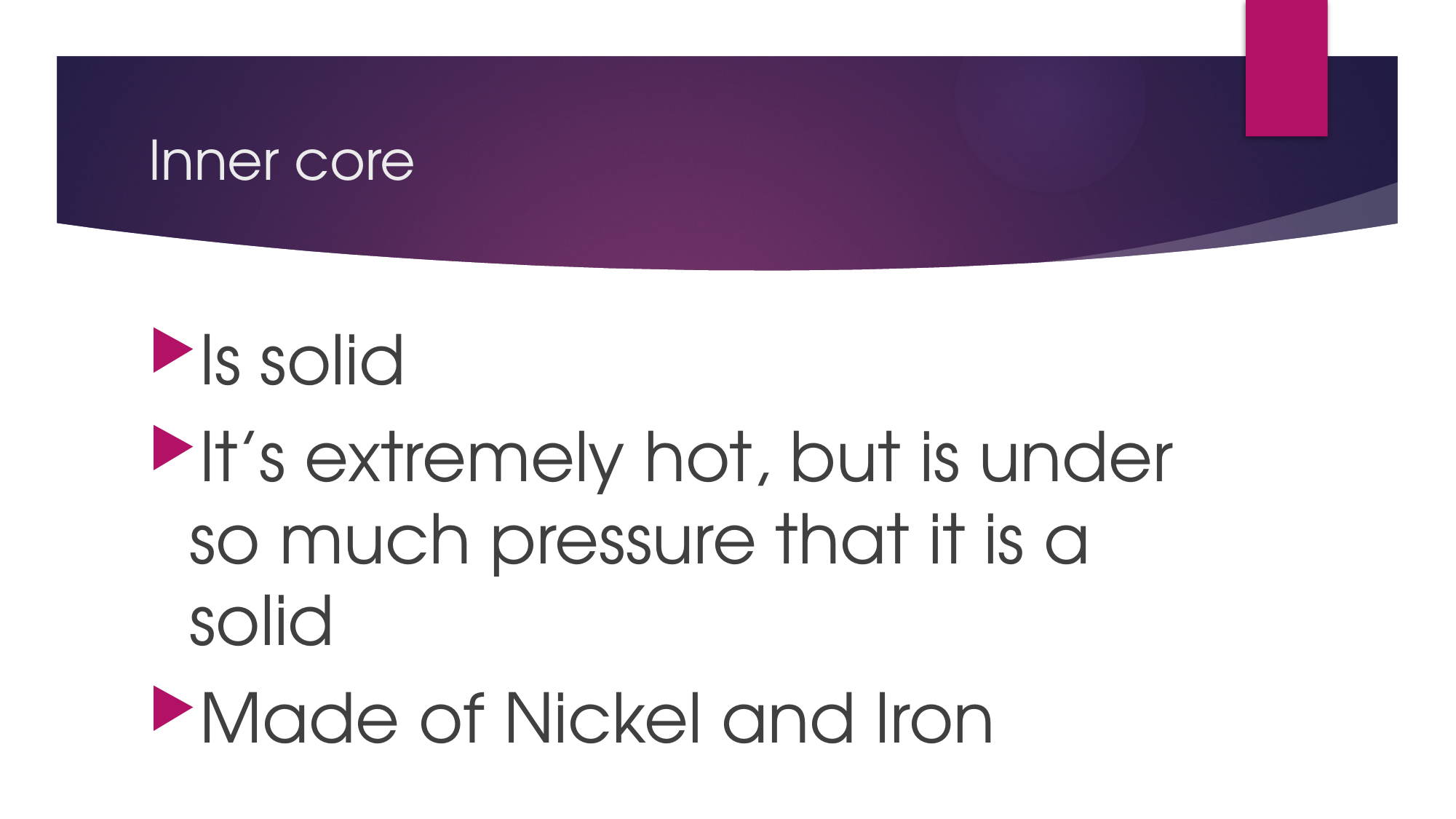

# Inner core
Is solid
It’s extremely hot, but is under so much pressure that it is a solid
Made of Nickel and Iron